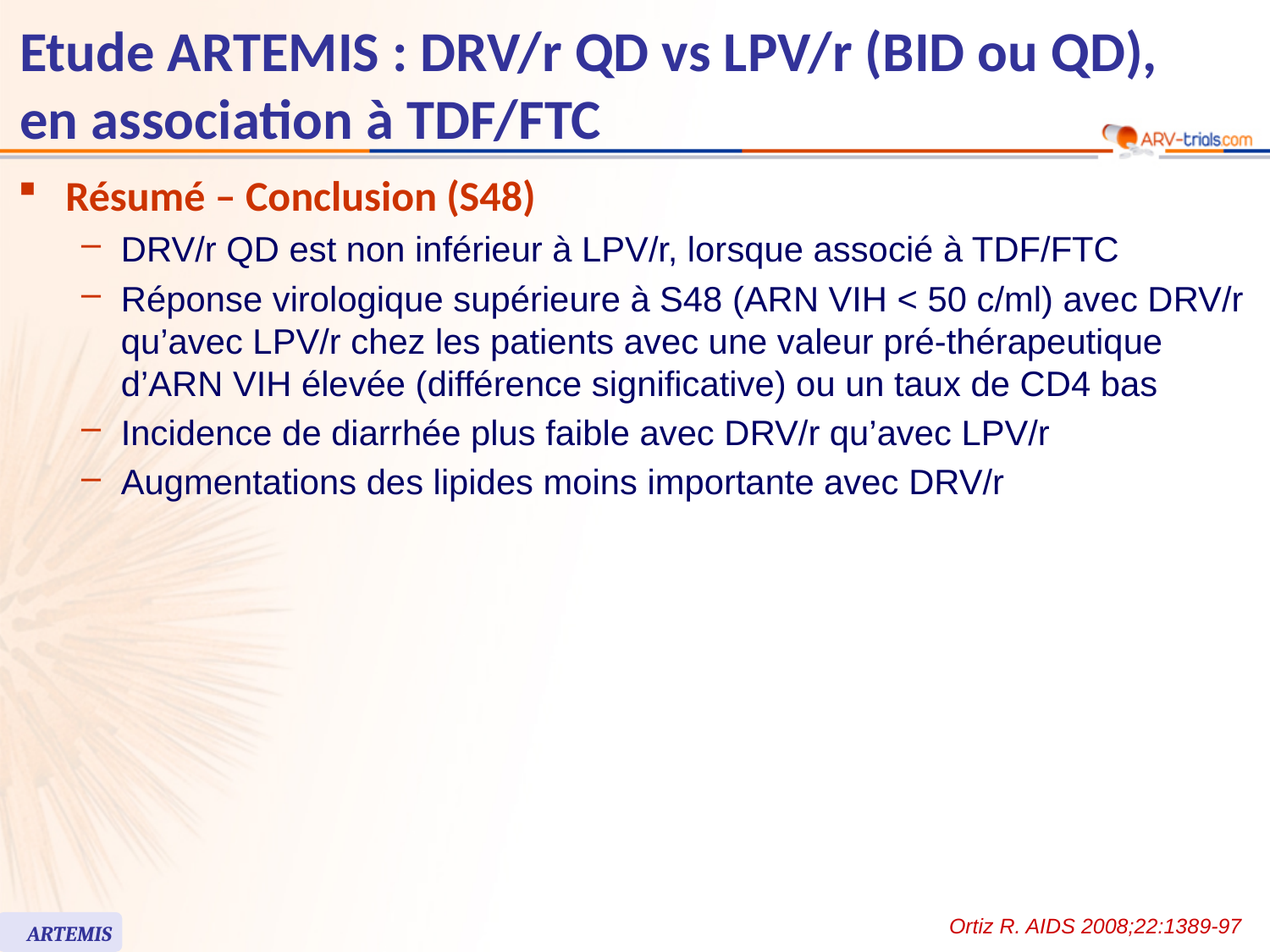

# Etude ARTEMIS : DRV/r QD vs LPV/r (BID ou QD), en association à TDF/FTC
Résumé – Conclusion (S48)
DRV/r QD est non inférieur à LPV/r, lorsque associé à TDF/FTC
Réponse virologique supérieure à S48 (ARN VIH < 50 c/ml) avec DRV/r qu’avec LPV/r chez les patients avec une valeur pré-thérapeutique d’ARN VIH élevée (différence significative) ou un taux de CD4 bas
Incidence de diarrhée plus faible avec DRV/r qu’avec LPV/r
Augmentations des lipides moins importante avec DRV/r

 Ortiz R. AIDS 2008;22:1389-97

ARTEMIS